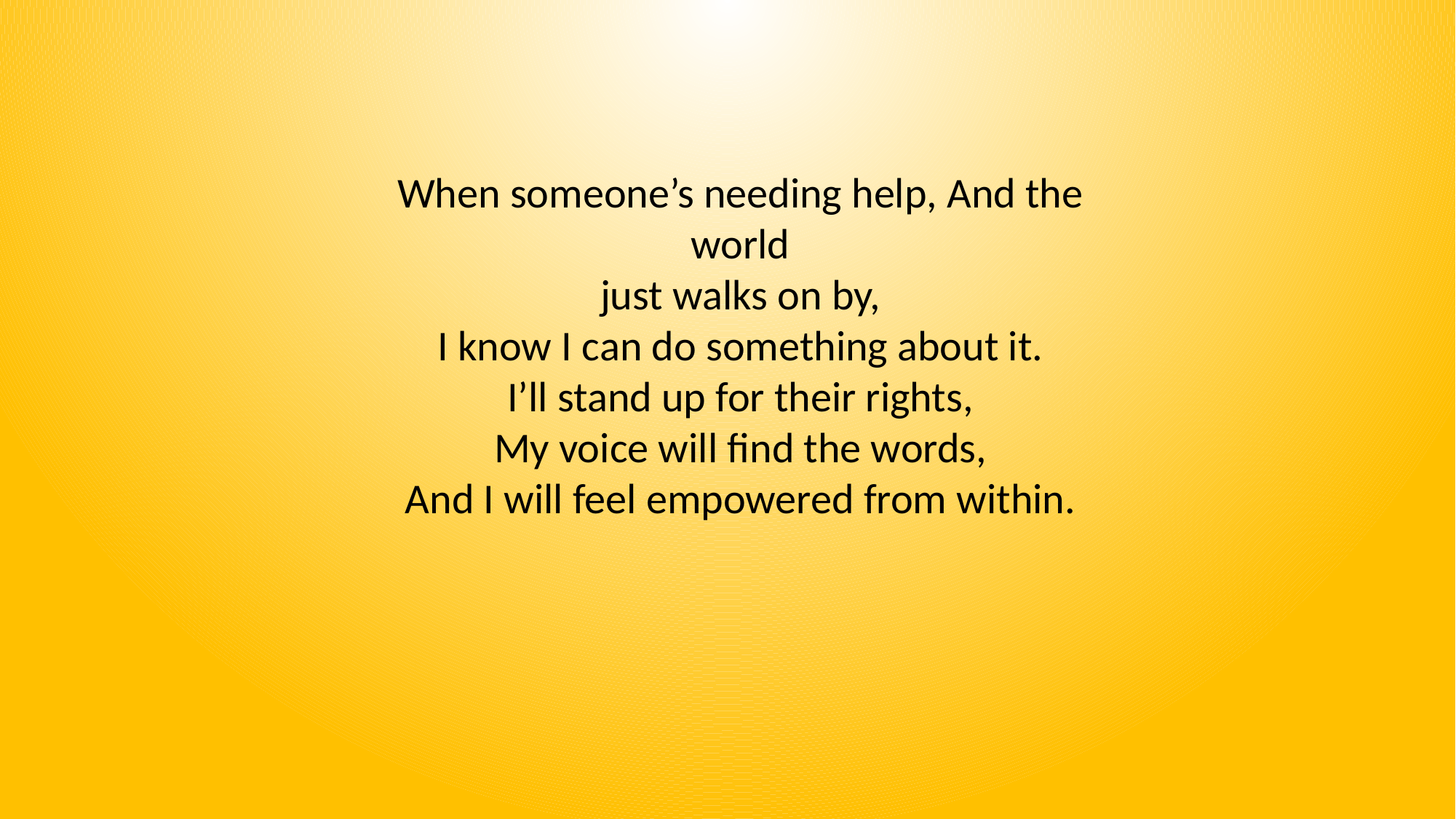

When someone’s needing help, And the world
just walks on by,
I know I can do something about it.
I’ll stand up for their rights,
My voice will find the words,
And I will feel empowered from within.